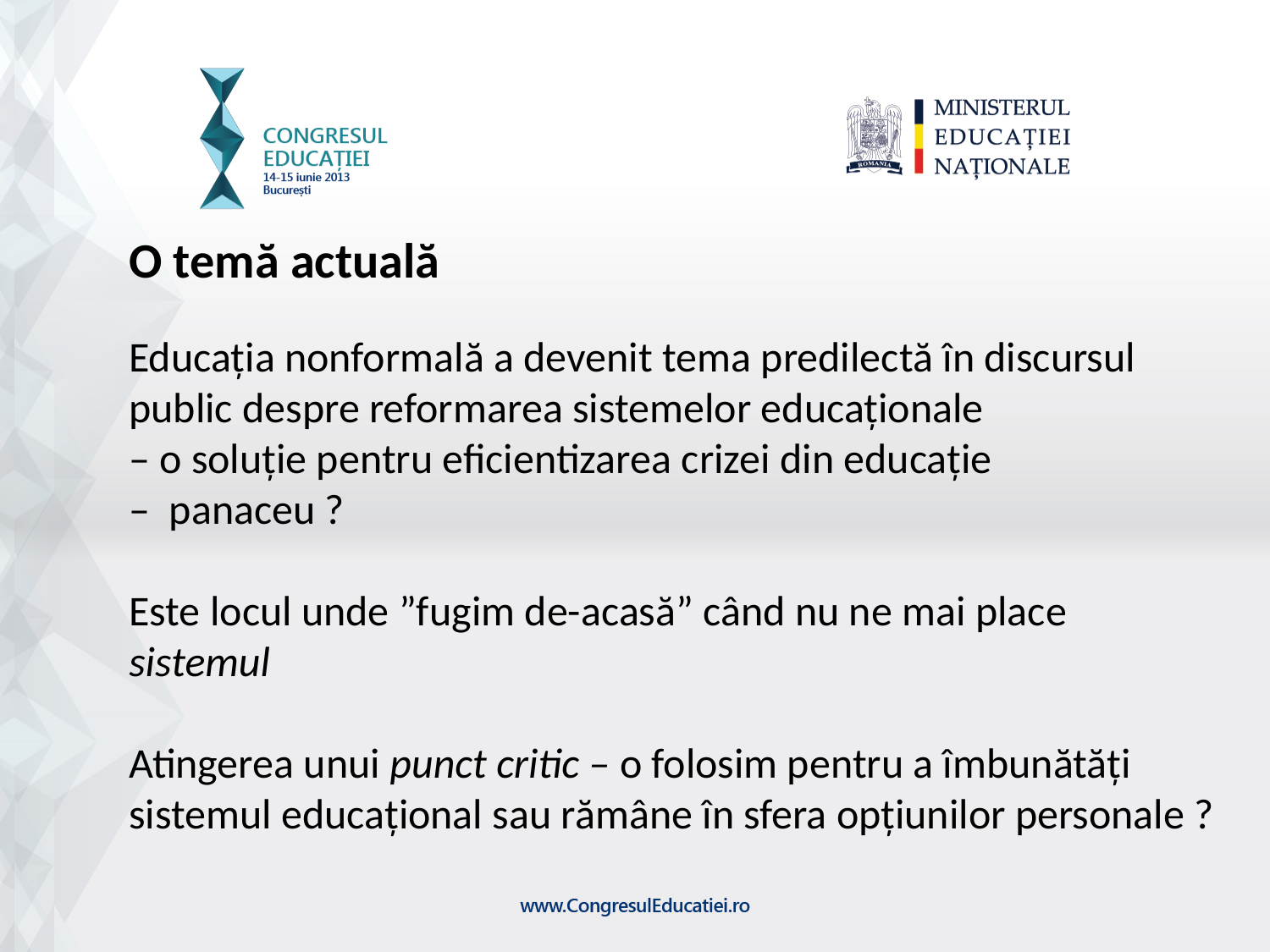

O temă actuală

Educația nonformală a devenit tema predilectă în discursul public despre reformarea sistemelor educaționale
– o soluție pentru eficientizarea crizei din educație
–  panaceu ?

Este locul unde ”fugim de-acasă” când nu ne mai place sistemul

Atingerea unui punct critic – o folosim pentru a îmbunătăți sistemul educațional sau rămâne în sfera opțiunilor personale ?